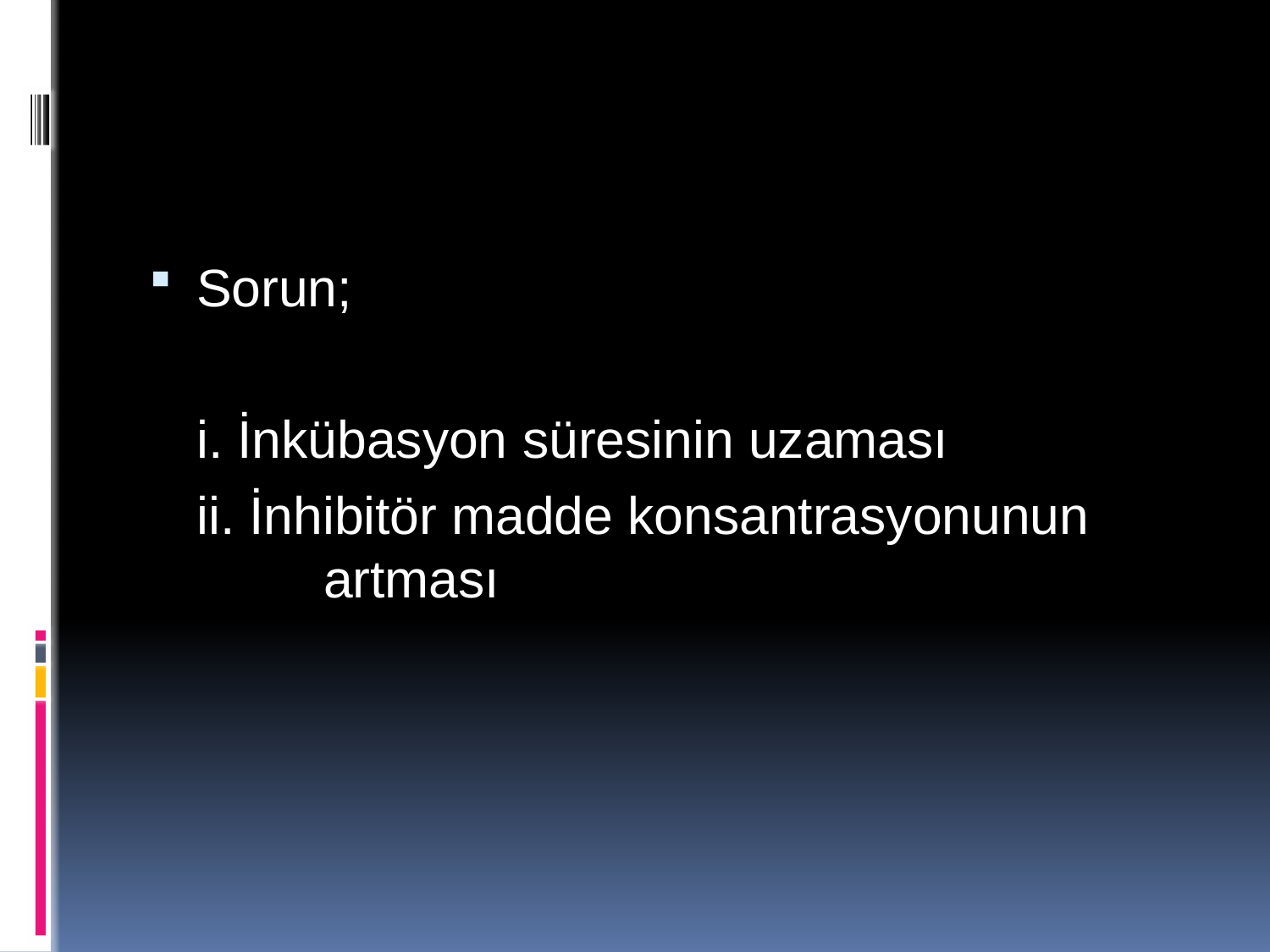

Sorun;

	i. İnkübasyon süresinin uzaması
	ii. İnhibitör madde konsantrasyonunun 	artması